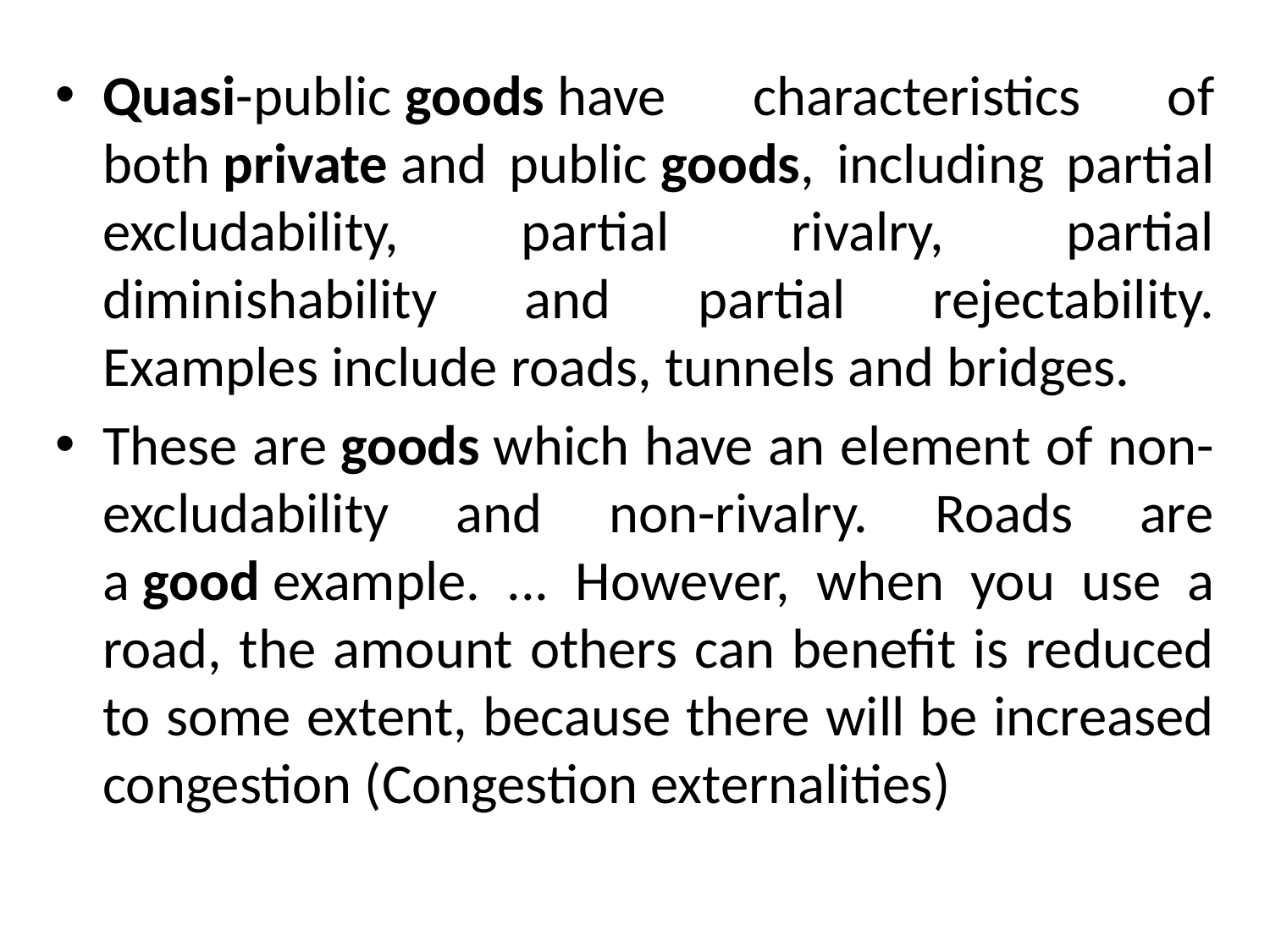

#
Quasi-public goods have characteristics of both private and public goods, including partial excludability, partial rivalry, partial diminishability and partial rejectability. Examples include roads, tunnels and bridges.
These are goods which have an element of non-excludability and non-rivalry. Roads are a good example. ... However, when you use a road, the amount others can benefit is reduced to some extent, because there will be increased congestion (Congestion externalities)